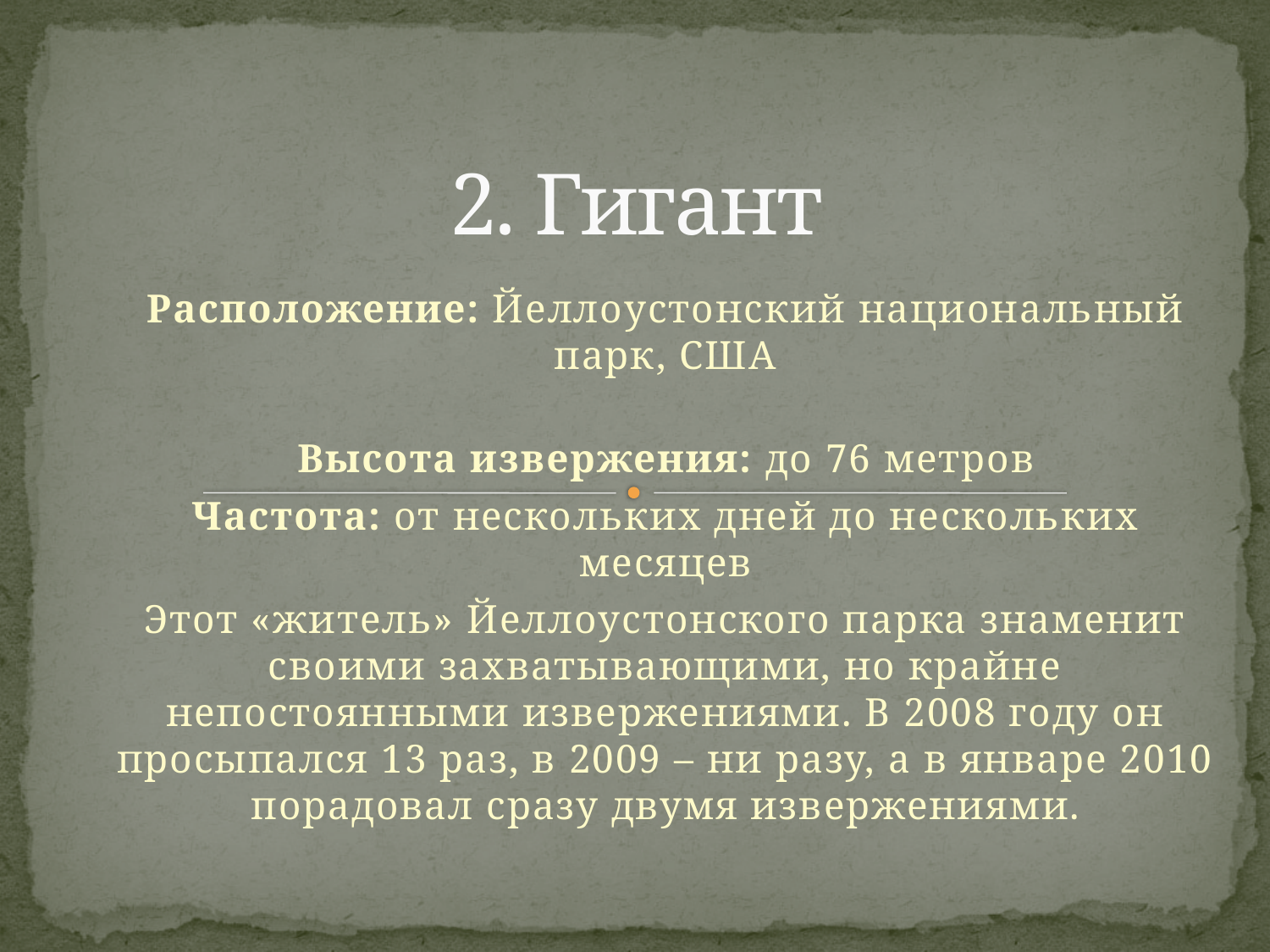

# 2. Гигант
Расположение: Йеллоустонский национальный парк, США
Высота извержения: до 76 метров
Частота: от нескольких дней до нескольких месяцев
Этот «житель» Йеллоустонского парка знаменит своими захватывающими, но крайне непостоянными извержениями. В 2008 году он просыпался 13 раз, в 2009 – ни разу, а в январе 2010 порадовал сразу двумя извержениями.